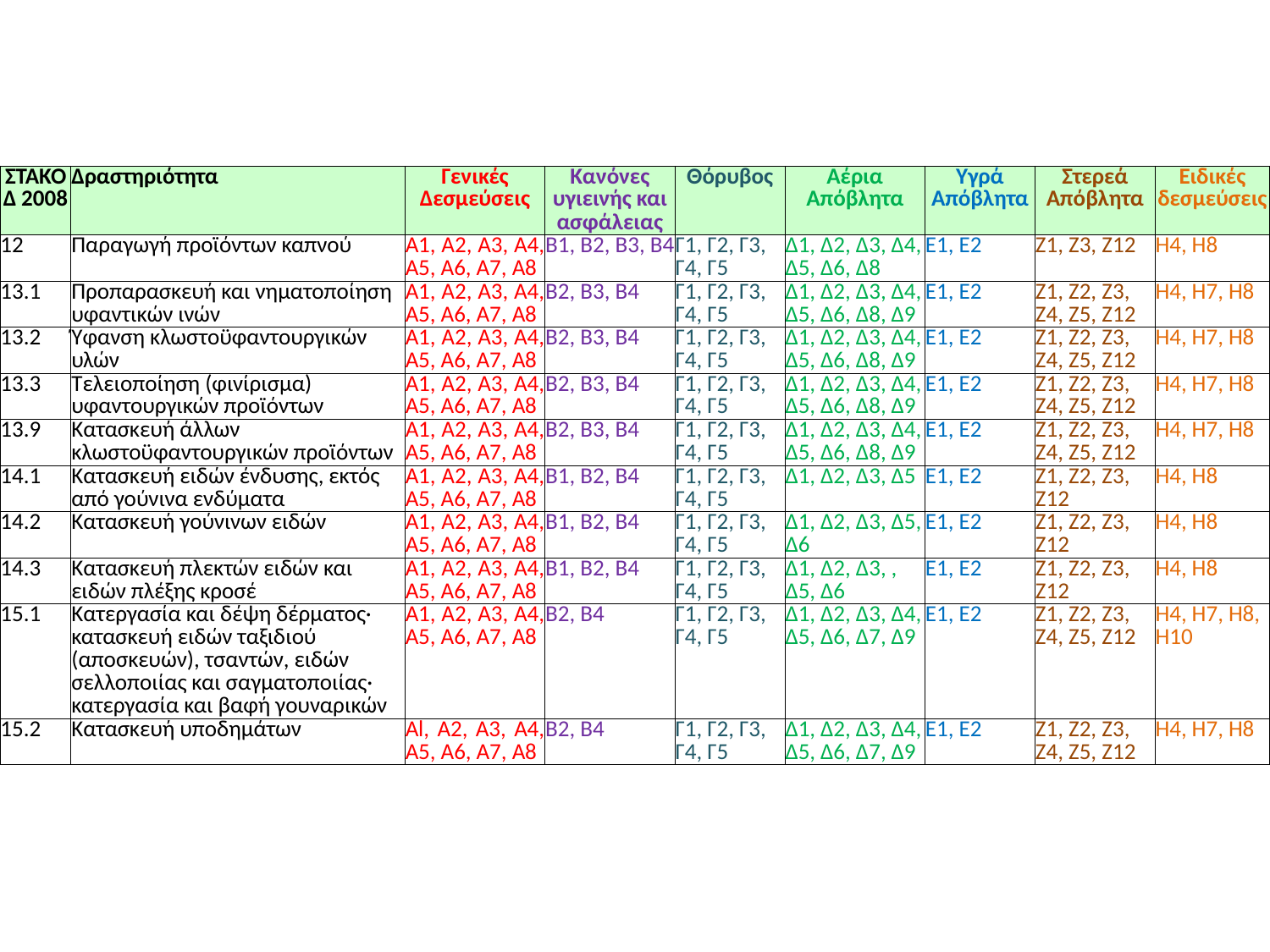

| ΣΤΑΚΟΔ 2008 | Δραστηριότητα | Γενικές Δεσμεύσεις | Κανόνες υγιεινής και ασφάλειας | Θόρυβος | Αέρια Απόβλητα | Υγρά Απόβλητα | Στερεά Απόβλητα | Ειδικές δεσμεύσεις |
| --- | --- | --- | --- | --- | --- | --- | --- | --- |
| 12 | Παραγωγή προϊόντων καπνού | Α1, Α2, A3, Α4, Α5, Α6, Α7, Α8 | Β1, Β2, Β3, Β4 | Γ1, Γ2, Γ3, Γ4, Γ5 | Δ1, Δ2, Δ3, Δ4, Δ5, Δ6, Δ8 | E1, Ε2 | Ζ1, Ζ3, Ζ12 | Η4, Η8 |
| 13.1 | Προπαρασκευή και νηματοποίηση υφαντικών ινών | Α1, Α2, A3, Α4, Α5, Α6, Α7, Α8 | Β2, Β3, Β4 | Γ1, Γ2, Γ3, Γ4, Γ5 | Δ1, Δ2, Δ3, Δ4, Δ5, Δ6, Δ8, Δ9 | E1, Ε2 | Ζ1, Ζ2, Ζ3, Ζ4, Ζ5, Ζ12 | Η4, Η7, Η8 |
| 13.2 | Ύφανση κλωστοϋφαντουργικών υλών | Α1, Α2, A3, Α4, Α5, Α6, Α7, Α8 | Β2, Β3, Β4 | Γ1, Γ2, Γ3, Γ4, Γ5 | Δ1, Δ2, Δ3, Δ4, Δ5, Δ6, Δ8, Δ9 | E1, Ε2 | Ζ1, Ζ2, Ζ3, Ζ4, Ζ5, Ζ12 | Η4, Η7, Η8 |
| 13.3 | Τελειοποίηση (φινίρισμα) υφαντουργικών προϊόντων | Α1, Α2, A3, Α4, Α5, Α6, Α7, Α8 | Β2, Β3, Β4 | Γ1, Γ2, Γ3, Γ4, Γ5 | Δ1, Δ2, Δ3, Δ4, Δ5, Δ6, Δ8, Δ9 | E1, Ε2 | Ζ1, Ζ2, Ζ3, Ζ4, Ζ5, Ζ12 | Η4, Η7, Η8 |
| 13.9 | Κατασκευή άλλων κλωστοϋφαντουργικών προϊόντων | Α1, Α2, A3, Α4, Α5, Α6, Α7, Α8 | Β2, Β3, Β4 | Γ1, Γ2, Γ3, Γ4, Γ5 | Δ1, Δ2, Δ3, Δ4, Δ5, Δ6, Δ8, Δ9 | E1, Ε2 | Ζ1, Ζ2, Ζ3, Ζ4, Ζ5, Ζ12 | Η4, Η7, Η8 |
| 14.1 | Κατασκευή ειδών ένδυσης, εκτός από γούνινα ενδύματα | A1, Α2, A3, Α4, Α5, Α6, Α7, Α8 | Β1, Β2, Β4 | Γ1, Γ2, Γ3, Γ4, Γ5 | Δ1, Δ2, Δ3, Δ5 | E1, Ε2 | Ζ1, Ζ2, Ζ3, Ζ12 | Η4, Η8 |
| 14.2 | Κατασκευή γούνινων ειδών | A1, Α2, A3, Α4, Α5, Α6, Α7, Α8 | Β1, Β2, Β4 | Γ1, Γ2, Γ3, Γ4, Γ5 | Δ1, Δ2, Δ3, Δ5, Δ6 | E1, Ε2 | Ζ1, Ζ2, Ζ3, Ζ12 | Η4, Η8 |
| 14.3 | Κατασκευή πλεκτών ειδών και ειδών πλέξης κροσέ | A1, Α2, A3, Α4, Α5, Α6, Α7, Α8 | Β1, Β2, Β4 | Γ1, Γ2, Γ3, Γ4, Γ5 | Δ1, Δ2, Δ3, , Δ5, Δ6 | E1, Ε2 | Ζ1, Ζ2, Ζ3, Ζ12 | Η4, Η8 |
| 15.1 | Κατεργασία και δέψη δέρματος· κατασκευή ειδών ταξιδιού (αποσκευών), τσαντών, ειδών σελλοποιίας και σαγματοποιίας· κατεργασία και βαφή γουναρικών | A1, Α2, A3, Α4, Α5, Α6, Α7, Α8 | Β2, Β4 | Γ1, Γ2, Γ3, Γ4, Γ5 | Δ1, Δ2, Δ3, Δ4, Δ5, Δ6, Δ7, Δ9 | E1, Ε2 | Ζ1, Ζ2, Ζ3, Ζ4, Ζ5, Ζ12 | Η4, Η7, Η8, Η10 |
| 15.2 | Κατασκευή υποδημάτων | Al, Α2, A3, Α4, Α5, Α6, Α7, Α8 | Β2, Β4 | Γ1, Γ2, Γ3, Γ4, Γ5 | Δ1, Δ2, Δ3, Δ4, Δ5, Δ6, Δ7, Δ9 | E1, Ε2 | Ζ1, Ζ2, Ζ3, Ζ4, Ζ5, Ζ12 | Η4, Η7, Η8 |